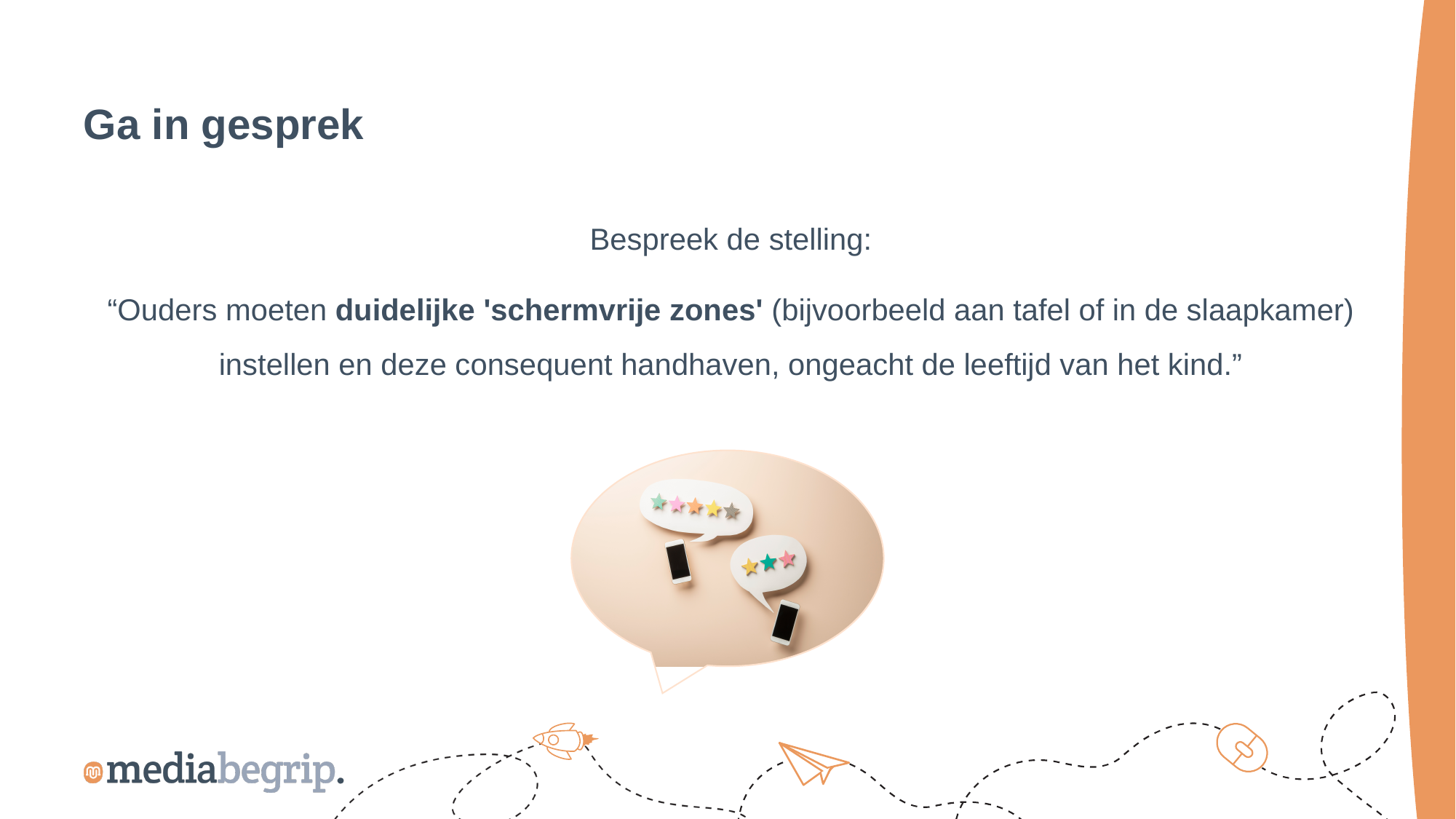

Ga in gesprek
Bespreek de stelling:
“Ouders moeten duidelijke 'schermvrije zones' (bijvoorbeeld aan tafel of in de slaapkamer) instellen en deze consequent handhaven, ongeacht de leeftijd van het kind.”